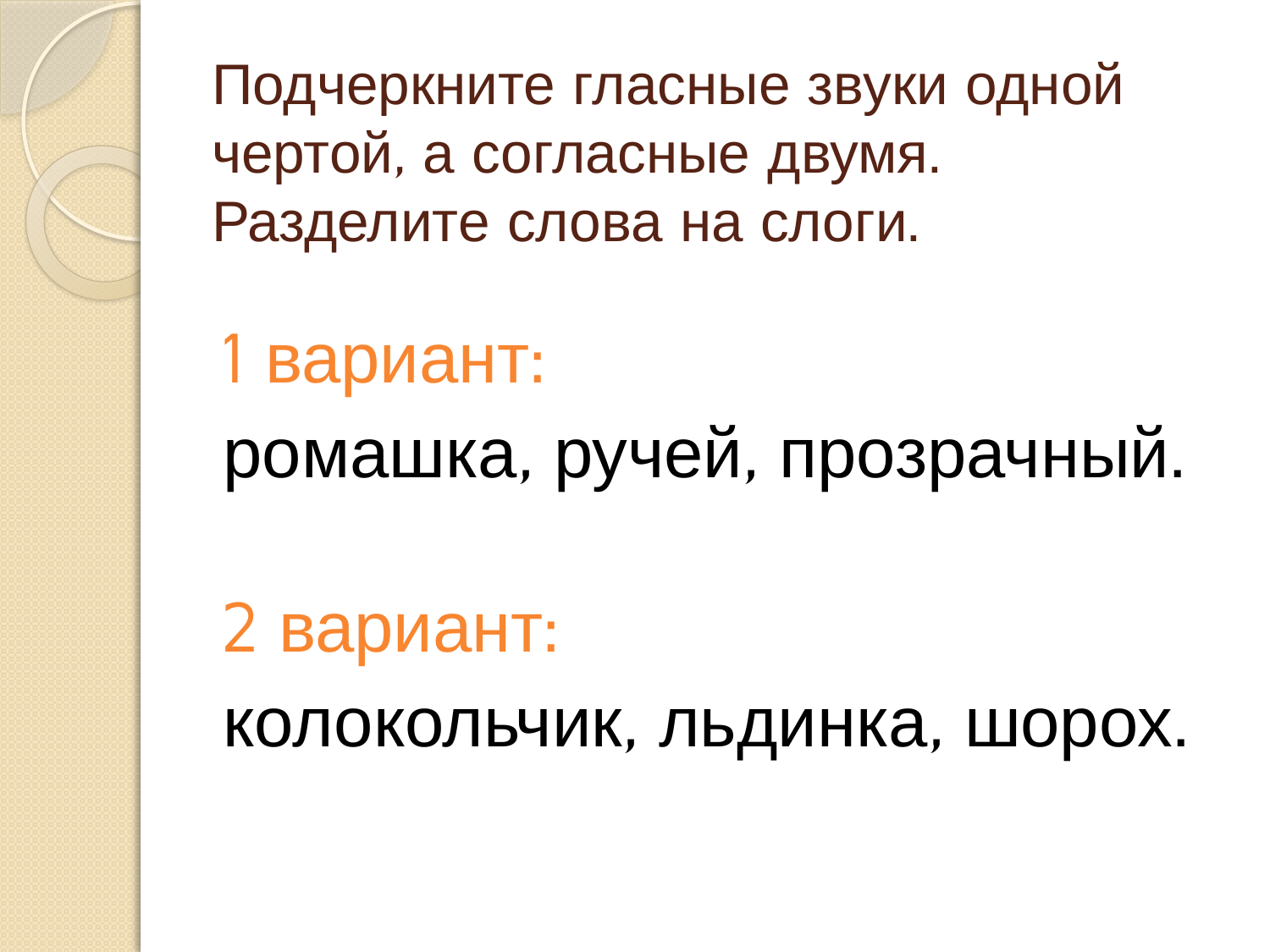

# Подчеркните гласные звуки одной чертой, а согласные двумя. Разделите слова на слоги.
1 вариант:
ромашка, ручей, прозрачный.

2 вариант:
колокольчик, льдинка, шорох.